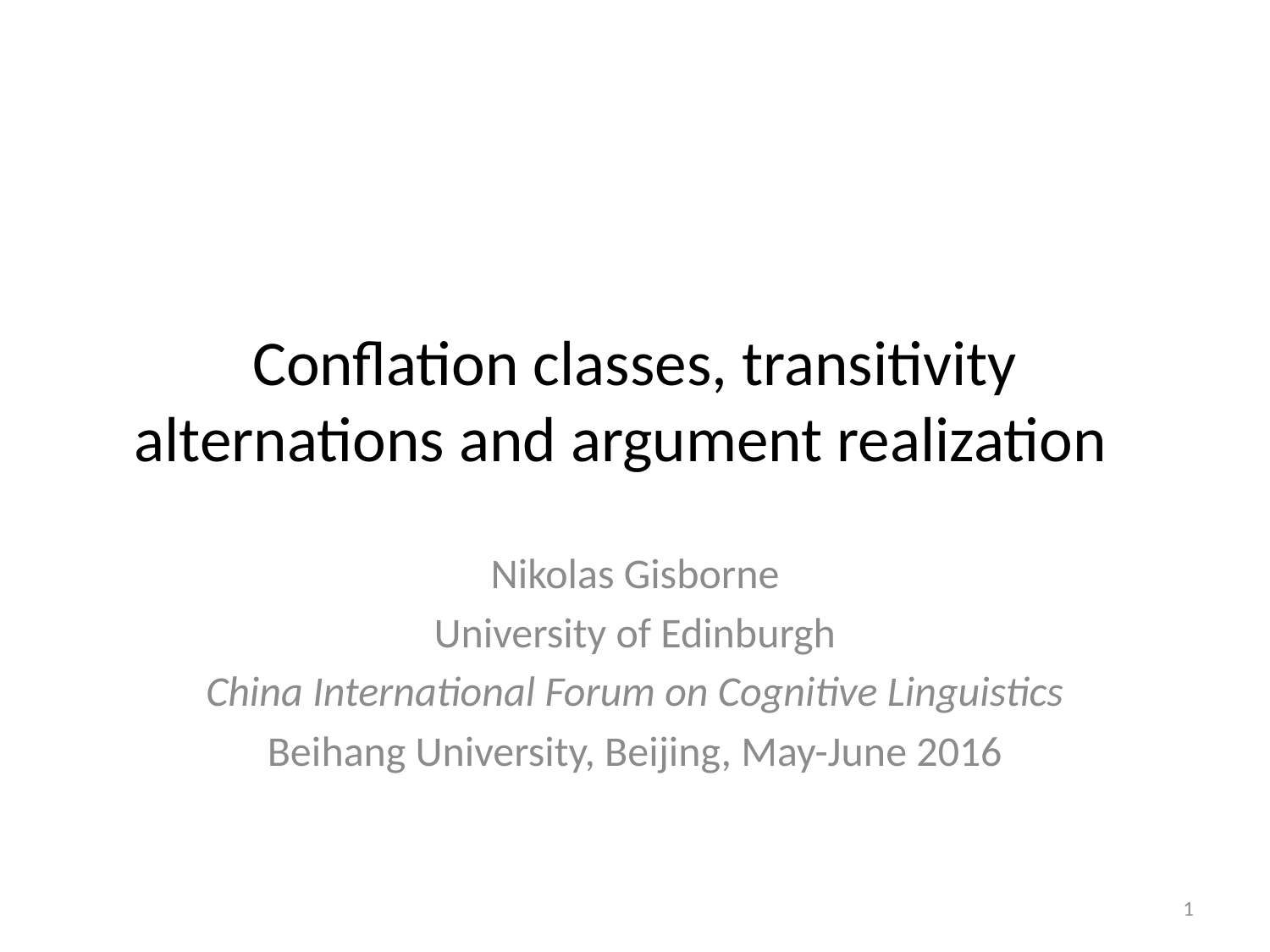

# Conflation classes, transitivity alternations and argument realization
Nikolas Gisborne
University of Edinburgh
China International Forum on Cognitive Linguistics
Beihang University, Beijing, May-June 2016
1